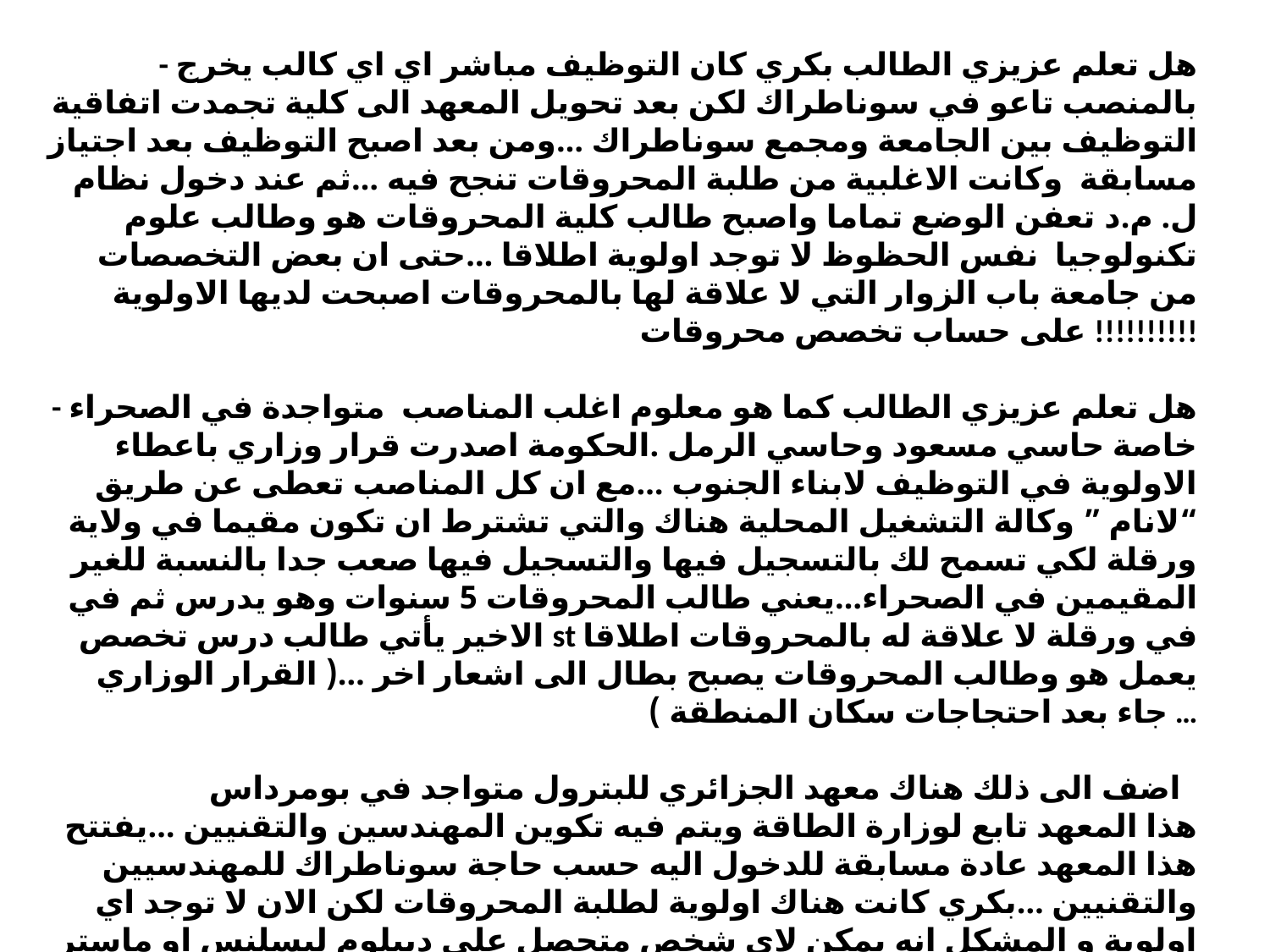

- هل تعلم عزيزي الطالب بكري كان التوظيف مباشر اي اي كالب يخرج بالمنصب تاعو في سوناطراك لكن بعد تحويل المعهد الى كلية تجمدت اتفاقية التوظيف بين الجامعة ومجمع سوناطراك …ومن بعد اصبح التوظيف بعد اجتياز مسابقة  وكانت الاغلبية من طلبة المحروقات تنجح فيه …ثم عند دخول نظام  ل. م.د تعفن الوضع تماما واصبح طالب كلية المحروقات هو وطالب علوم  تكنولوجيا  نفس الحظوظ لا توجد اولوية اطلاقا …حتى ان بعض التخصصات من جامعة باب الزوار التي لا علاقة لها بالمحروقات اصبحت لديها الاولوية على حساب تخصص محروقات !!!!!!!!!!

- هل تعلم عزيزي الطالب كما هو معلوم اغلب المناصب  متواجدة في الصحراء خاصة حاسي مسعود وحاسي الرمل .الحكومة اصدرت قرار وزاري باعطاء الاولوية في التوظيف لابناء الجنوب …مع ان كل المناصب تعطى عن طريق “لانام ” وكالة التشغيل المحلية هناك والتي تشترط ان تكون مقيما في ولاية ورقلة لكي تسمح لك بالتسجيل فيها والتسجيل فيها صعب جدا بالنسبة للغير المقيمين في الصحراء…يعني طالب المحروقات 5 سنوات وهو يدرس ثم في الاخير يأتي طالب درس تخصص st في ورقلة لا علاقة له بالمحروقات اطلاقا يعمل هو وطالب المحروقات يصبح بطال الى اشعار اخر …( القرار الوزاري جاء بعد احتجاجات سكان المنطقة ) …

اضف الى ذلك هناك معهد الجزائري للبترول متواجد في بومرداس
هذا المعهد تابع لوزارة الطاقة ويتم فيه تكوين المهندسين والتقنيين …يفتتح هذا المعهد عادة مسابقة للدخول اليه حسب حاجة سوناطراك للمهندسيين والتقنيين …بكري كانت هناك اولوية لطلبة المحروقات لكن الان لا توجد اي اولوية و المشكل انه يمكن لاي شخص متحصل على ديبلوم ليسلنس او ماستر في تخصص تقني مهما كان ان يجتاز المسابقة ….وحتى لو فاز طالب المحروقات في المسابقة هو مجبر على متابعة تكوين لمدة عامين اضافيين لكي يعمل وهذا التكوين اصلا فيه مادرسه خلال 5 سنوات في كلية المحروقات …يعني عامين تضيعهم من حياتك باطل ….هذه النقطة تم التحدث بشانها مع المسؤولين لتخفيض مدة التكوين الى 6 اشهر و ننتظر رد بخصوص ذلك .